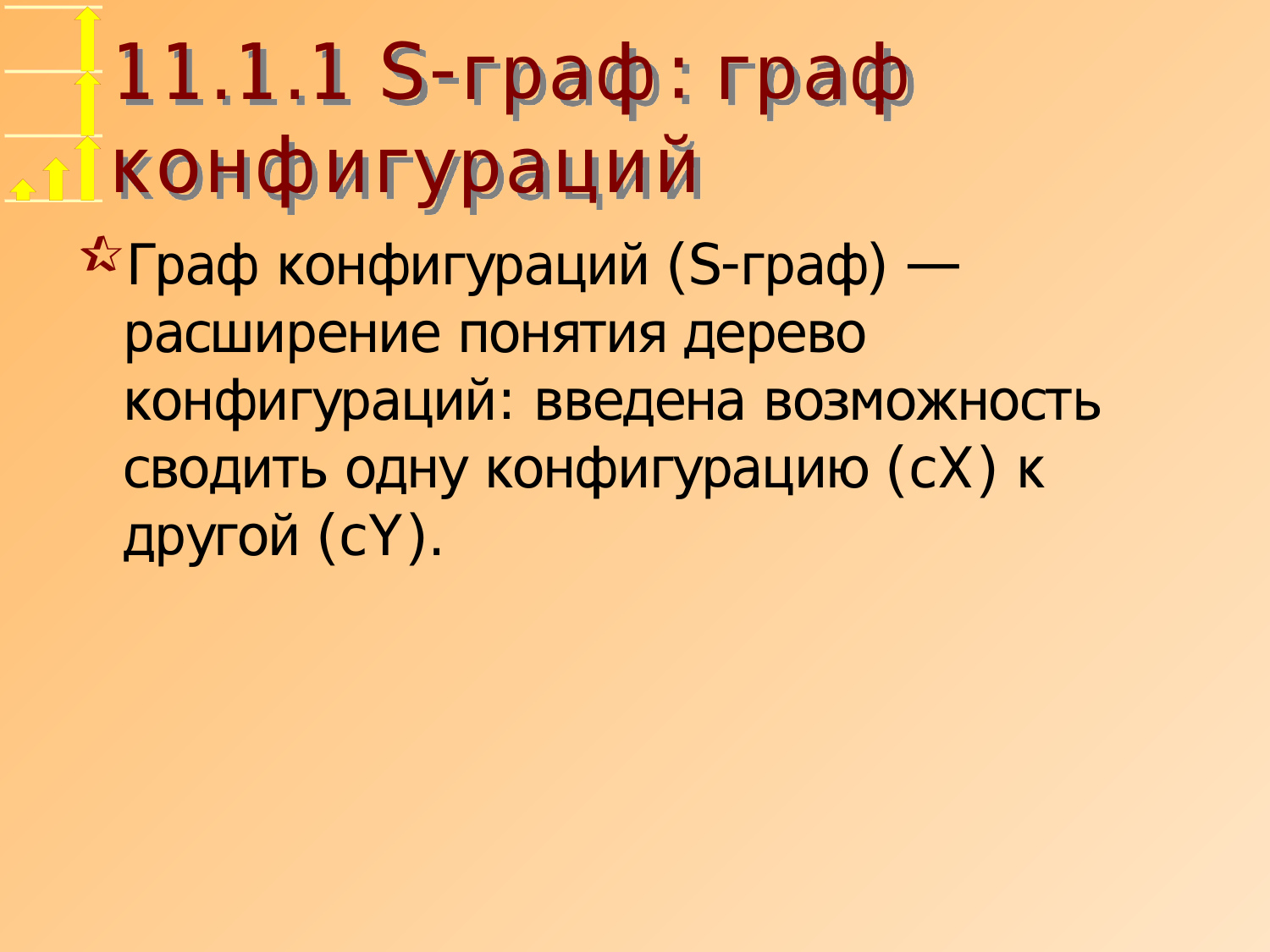

# 11.1.1 S-граф: граф конфигураций
Граф конфигураций (S-граф) — расширение понятия дерево конфигураций: введена возможность сводить одну конфигурацию (cX) к другой (cY).